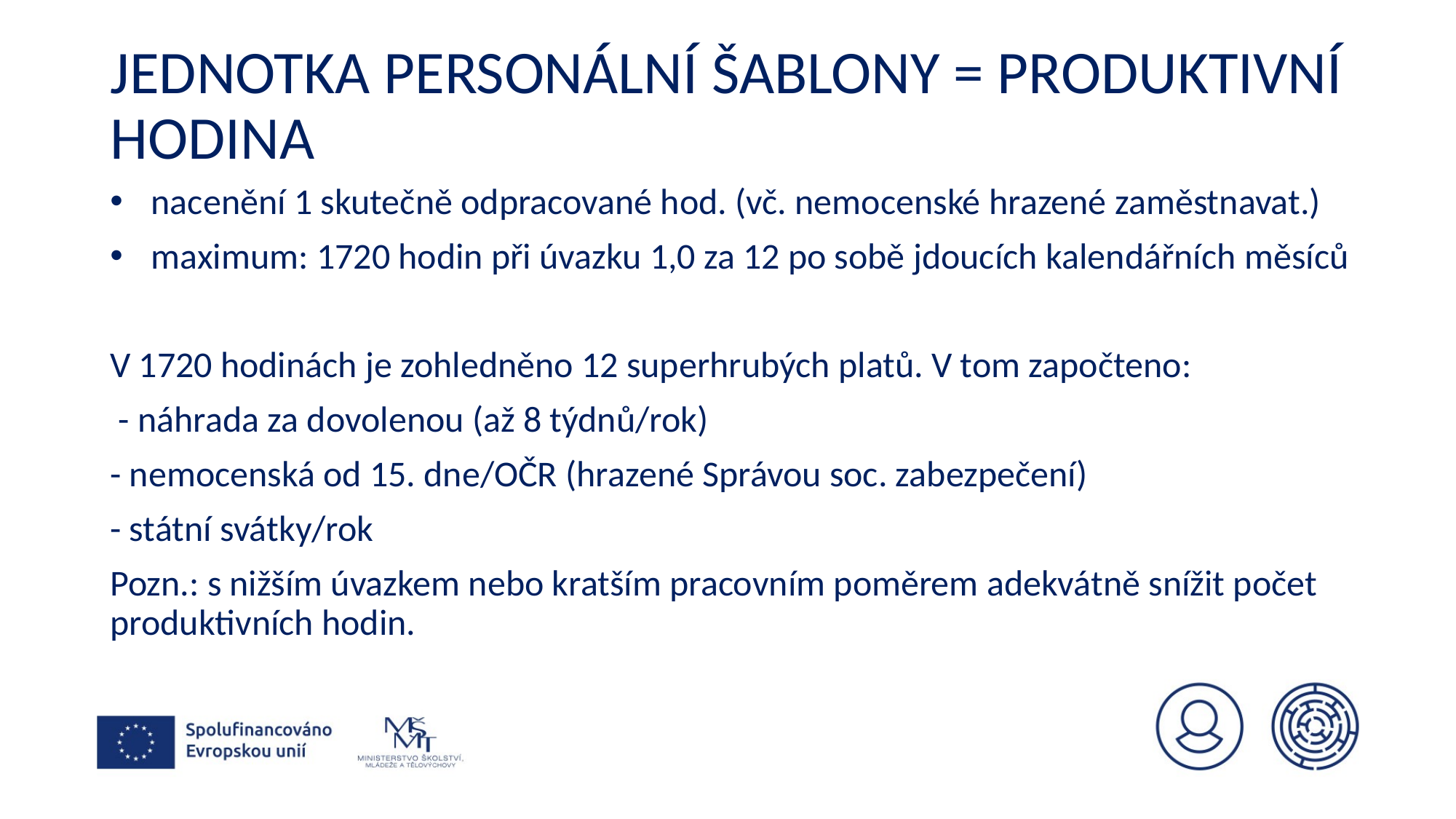

# Jednotka personální šablony = produktivní hodina
nacenění 1 skutečně odpracované hod. (vč. nemocenské hrazené zaměstnavat.)
maximum: 1720 hodin při úvazku 1,0 za 12 po sobě jdoucích kalendářních měsíců

V 1720 hodinách je zohledněno 12 superhrubých platů. V tom započteno:
 - náhrada za dovolenou (až 8 týdnů/rok)
- nemocenská od 15. dne/OČR (hrazené Správou soc. zabezpečení)
- státní svátky/rok
Pozn.: s nižším úvazkem nebo kratším pracovním poměrem adekvátně snížit počet produktivních hodin.